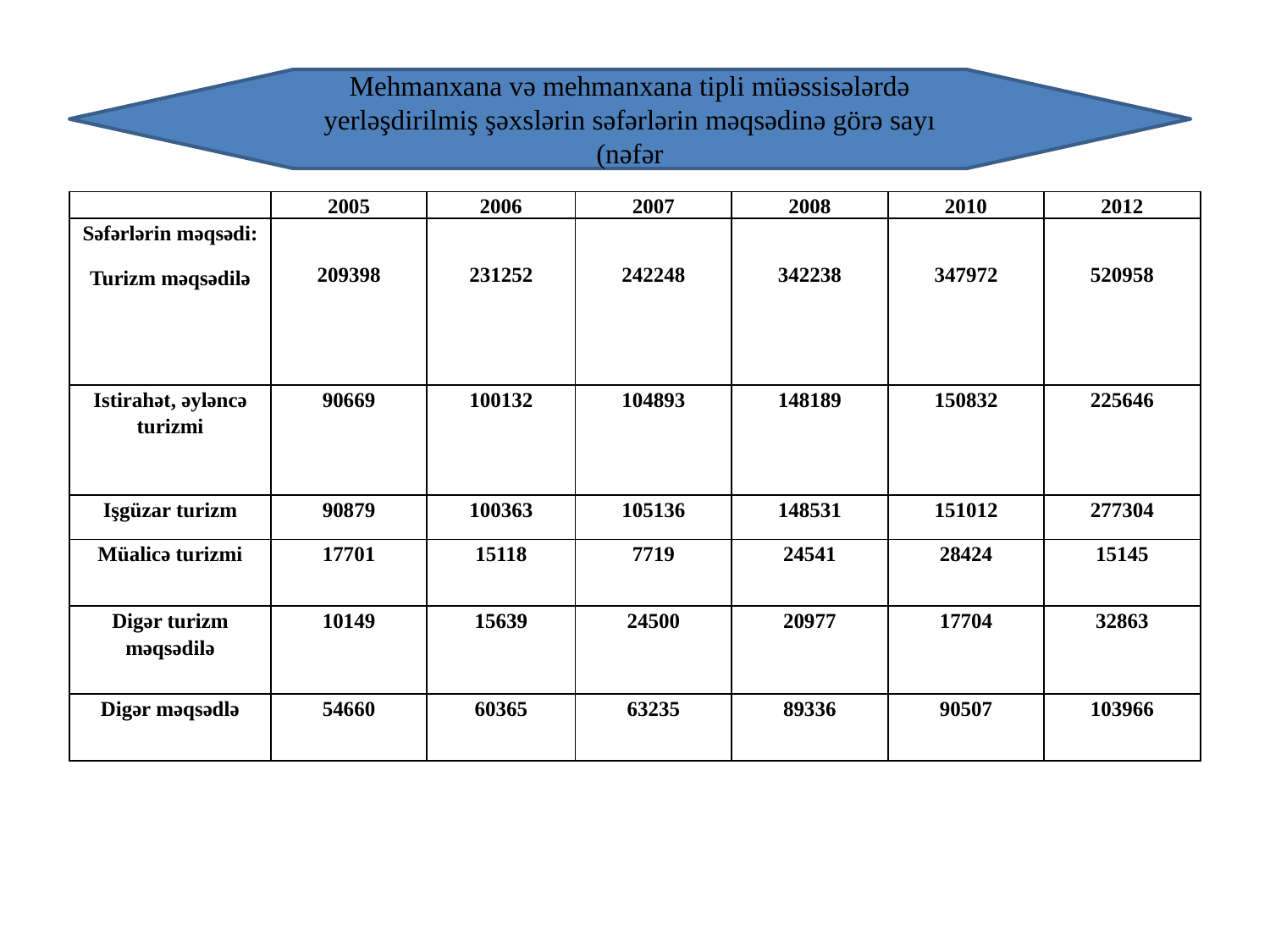

Mеhmаnхаnа və mеhmаnхаnа tipli müəssisələrdə yеrləşdirilmiş şəхslərin səfərlərin məqsədinə görə sаyı (nəfər
|  | 2005 | 2006 | 2007 | 2008 | 2010 | 2012 |
| --- | --- | --- | --- | --- | --- | --- |
| Səfərlərin məqsədi: Turizm məqsədilə | 209398 | 231252 | 242248 | 342238 | 347972 | 520958 |
| Istirаhət, əyləncə turizmi | 90669 | 100132 | 104893 | 148189 | 150832 | 225646 |
| Işgüzаr turizm | 90879 | 100363 | 105136 | 148531 | 151012 | 277304 |
| Müаlicə turizmi | 17701 | 15118 | 7719 | 24541 | 28424 | 15145 |
| Digər turizm məqsədilə | 10149 | 15639 | 24500 | 20977 | 17704 | 32863 |
| Digər məqsədlə | 54660 | 60365 | 63235 | 89336 | 90507 | 103966 |